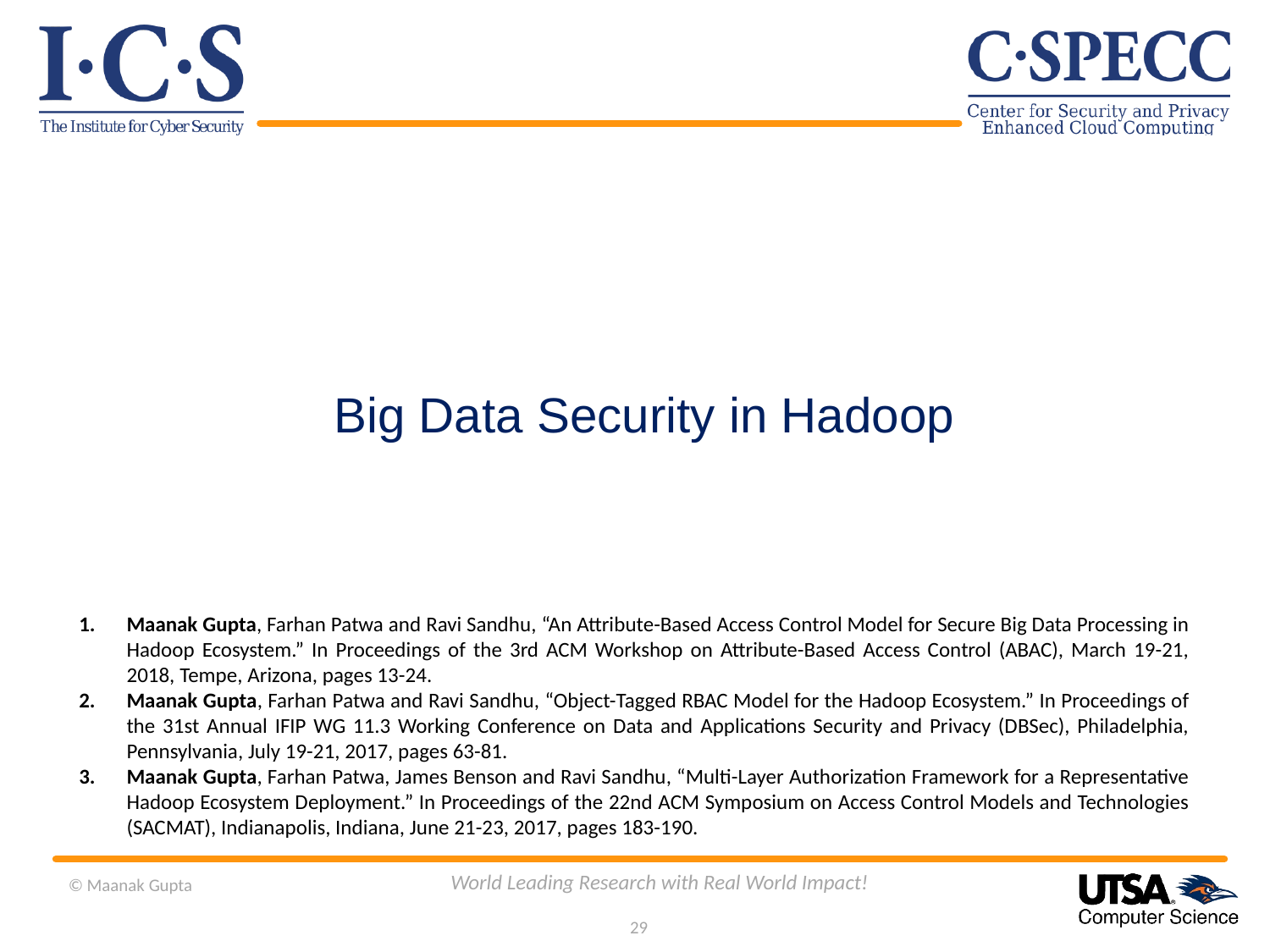

Big Data Security in Hadoop
Maanak Gupta, Farhan Patwa and Ravi Sandhu, “An Attribute-Based Access Control Model for Secure Big Data Processing in Hadoop Ecosystem.” In Proceedings of the 3rd ACM Workshop on Attribute-Based Access Control (ABAC), March 19-21, 2018, Tempe, Arizona, pages 13-24.
Maanak Gupta, Farhan Patwa and Ravi Sandhu, “Object-Tagged RBAC Model for the Hadoop Ecosystem.” In Proceedings of the 31st Annual IFIP WG 11.3 Working Conference on Data and Applications Security and Privacy (DBSec), Philadelphia, Pennsylvania, July 19-21, 2017, pages 63-81.
Maanak Gupta, Farhan Patwa, James Benson and Ravi Sandhu, “Multi-Layer Authorization Framework for a Representative Hadoop Ecosystem Deployment.” In Proceedings of the 22nd ACM Symposium on Access Control Models and Technologies (SACMAT), Indianapolis, Indiana, June 21-23, 2017, pages 183-190.
29